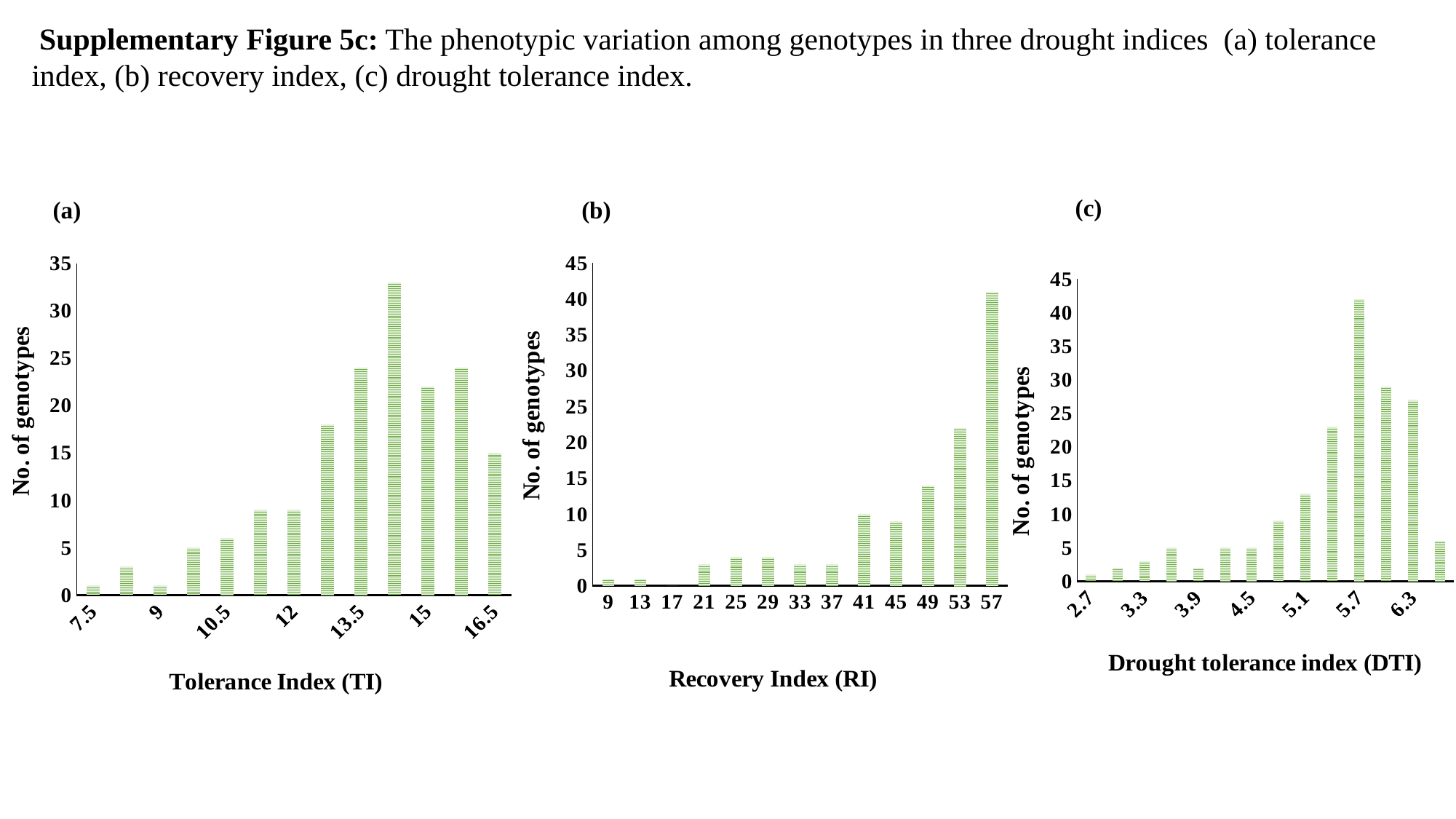

Supplementary Figure 5c: The phenotypic variation among genotypes in three drought indices  (a) tolerance index, (b) recovery index, (c) drought tolerance index.
(c)
(a)
(b)

### Chart

| Category |  |
|---|---|
| 9 | 1.0 |
| 13 | 1.0 |
| 17 | 0.0 |
| 21 | 3.0 |
| 25 | 4.0 |
| 29 | 4.0 |
| 33 | 3.0 |
| 37 | 3.0 |
| 41 | 10.0 |
| 45 | 9.0 |
| 49 | 14.0 |
| 53 | 22.0 |
| 57 | 41.0 |

### Chart

| Category |  |
|---|---|
| 7.5 | 1.0 |
| 8.25 | 3.0 |
| 9 | 1.0 |
| 9.75 | 5.0 |
| 10.5 | 6.0 |
| 11.25 | 9.0 |
| 12 | 9.0 |
| 12.75 | 18.0 |
| 13.5 | 24.0 |
| 14.25 | 33.0 |
| 15 | 22.0 |
| 15.75 | 24.0 |
| 16.5 | 15.0 |

### Chart

| Category |  |
|---|---|
| 2.7 | 1.0 |
| 3 | 2.0 |
| 3.3 | 3.0 |
| 3.5999999999999996 | 5.0 |
| 3.8999999999999995 | 2.0 |
| 4.1999999999999993 | 5.0 |
| 4.4999999999999991 | 5.0 |
| 4.7999999999999989 | 9.0 |
| 5.0999999999999988 | 13.0 |
| 5.3999999999999986 | 23.0 |
| 5.6999999999999984 | 42.0 |
| 5.9999999999999982 | 29.0 |
| 6.299999999999998 | 27.0 |
| 6.5999999999999979 | 6.0 |